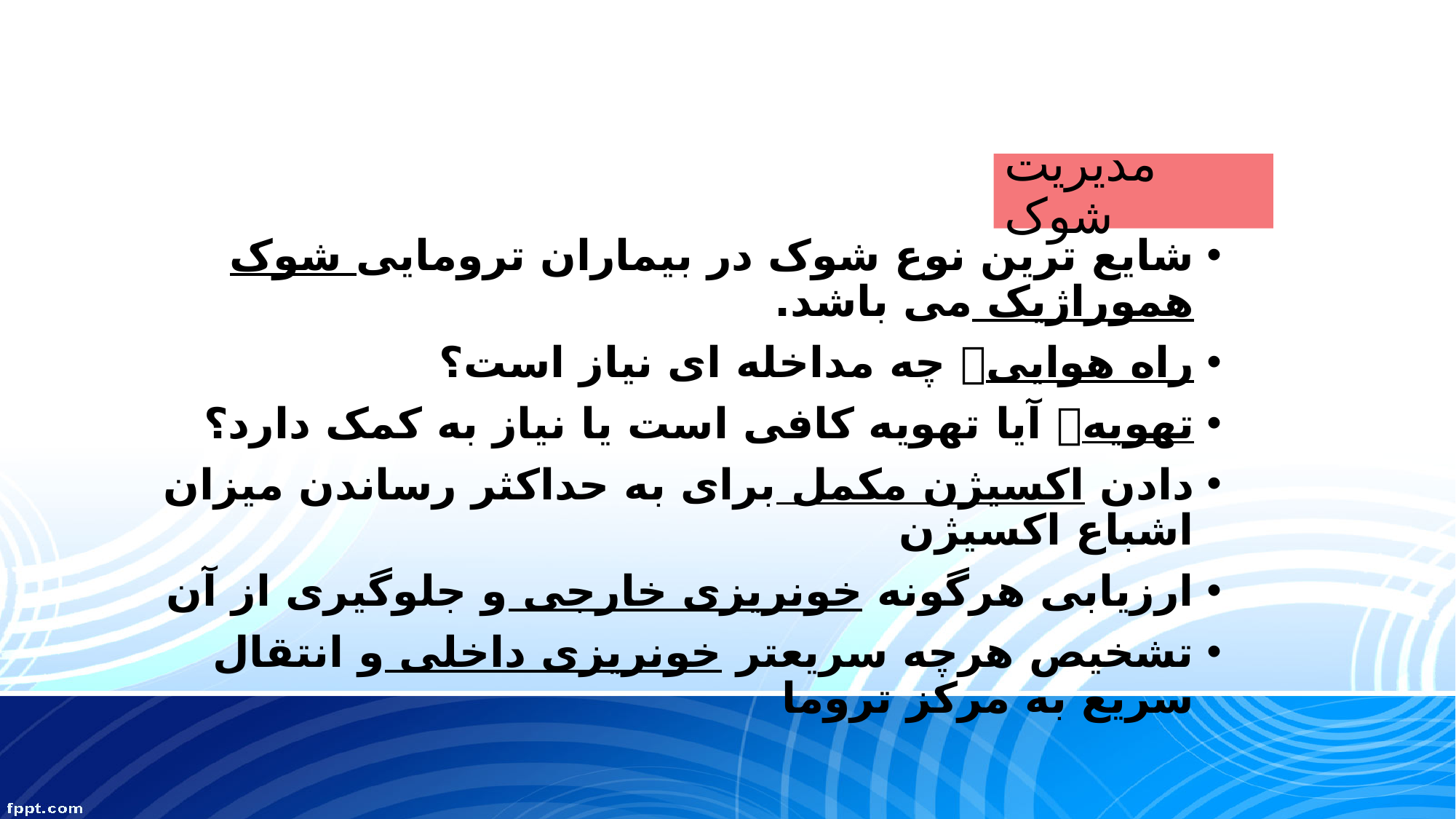

# مدیریت شوک
شایع ترین نوع شوک در بیماران ترومایی شوک هموراژیک می باشد.
راه هوایی← چه مداخله ای نیاز است؟
تهویه← آیا تهویه کافی است یا نیاز به کمک دارد؟
دادن اکسیژن مکمل برای به حداکثر رساندن میزان اشباع اکسیژن
ارزیابی هرگونه خونریزی خارجی و جلوگیری از آن
تشخیص هرچه سریعتر خونریزی داخلی و انتقال سریع به مرکز تروما